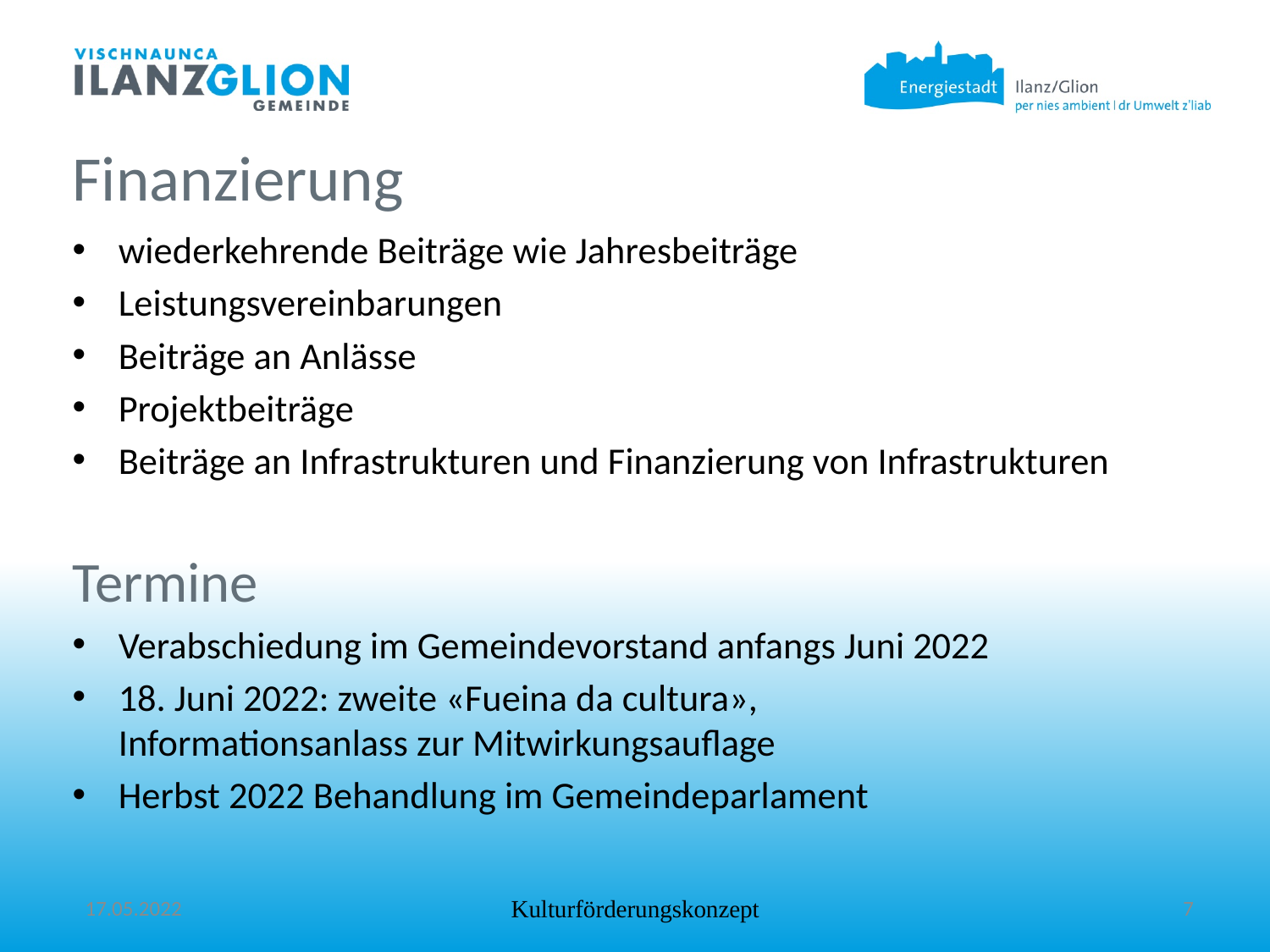

Finanzierung
wiederkehrende Beiträge wie Jahresbeiträge
Leistungsvereinbarungen
Beiträge an Anlässe
Projektbeiträge
Beiträge an Infrastrukturen und Finanzierung von Infrastrukturen

Termine
Verabschiedung im Gemeindevorstand anfangs Juni 2022
18. Juni 2022: zweite «Fueina da cultura»,
Informationsanlass zur Mitwirkungsauflage
Herbst 2022 Behandlung im Gemeindeparlament
17.05.2022
Kulturförderungskonzept
7